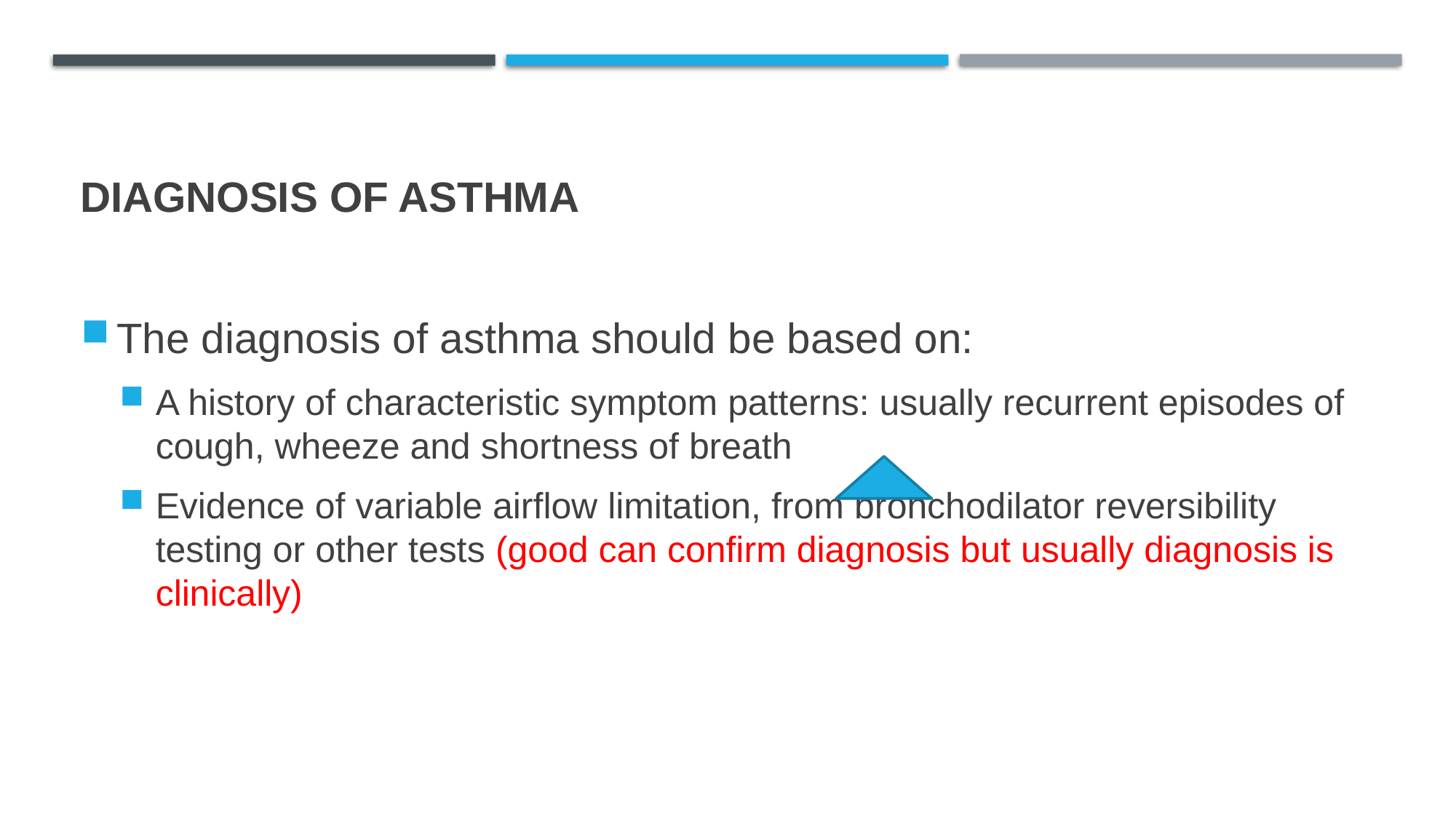

# Diagnosis of asthma
The diagnosis of asthma should be based on:
A history of characteristic symptom patterns: usually recurrent episodes of cough, wheeze and shortness of breath
Evidence of variable airflow limitation, from bronchodilator reversibility testing or other tests (good can confirm diagnosis but usually diagnosis is clinically)

GINA 2014